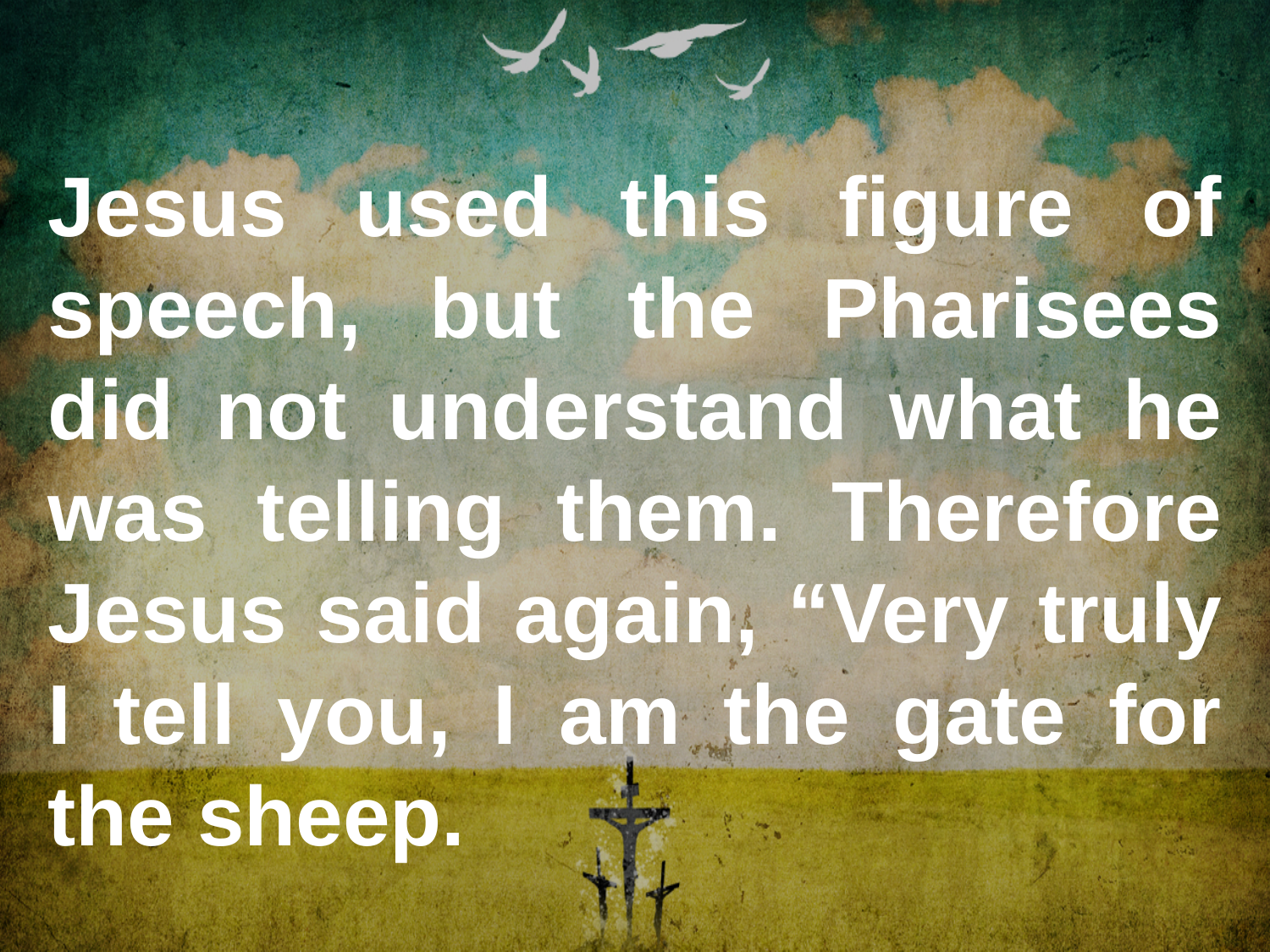

Jesus used this figure of speech, but the Pharisees did not understand what he was telling them. Therefore Jesus said again, “Very truly I tell you, I am the gate for the sheep.